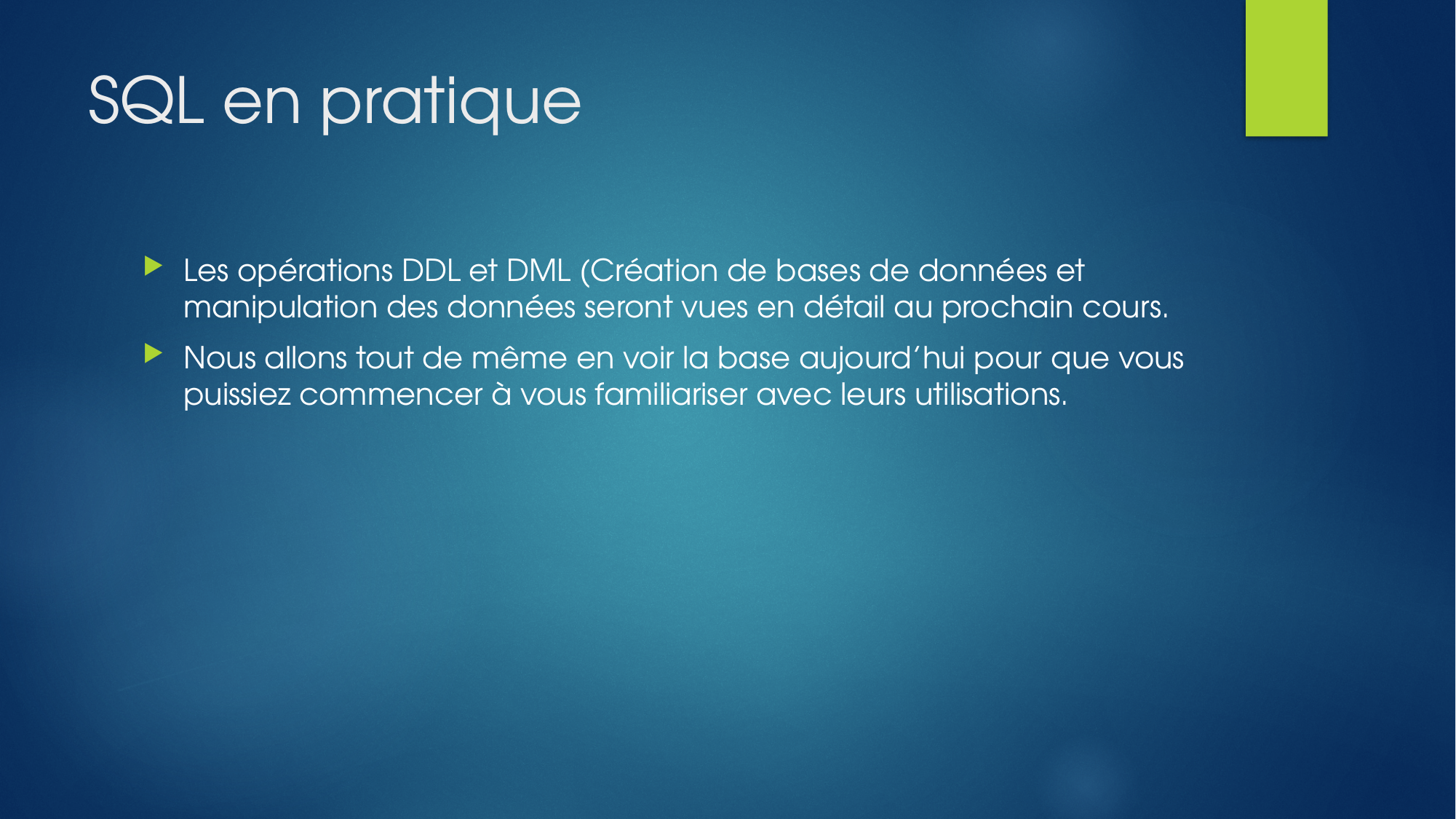

# SQL en pratique
Les opérations DDL et DML (Création de bases de données et manipulation des données seront vues en détail au prochain cours.
Nous allons tout de même en voir la base aujourd’hui pour que vous puissiez commencer à vous familiariser avec leurs utilisations.